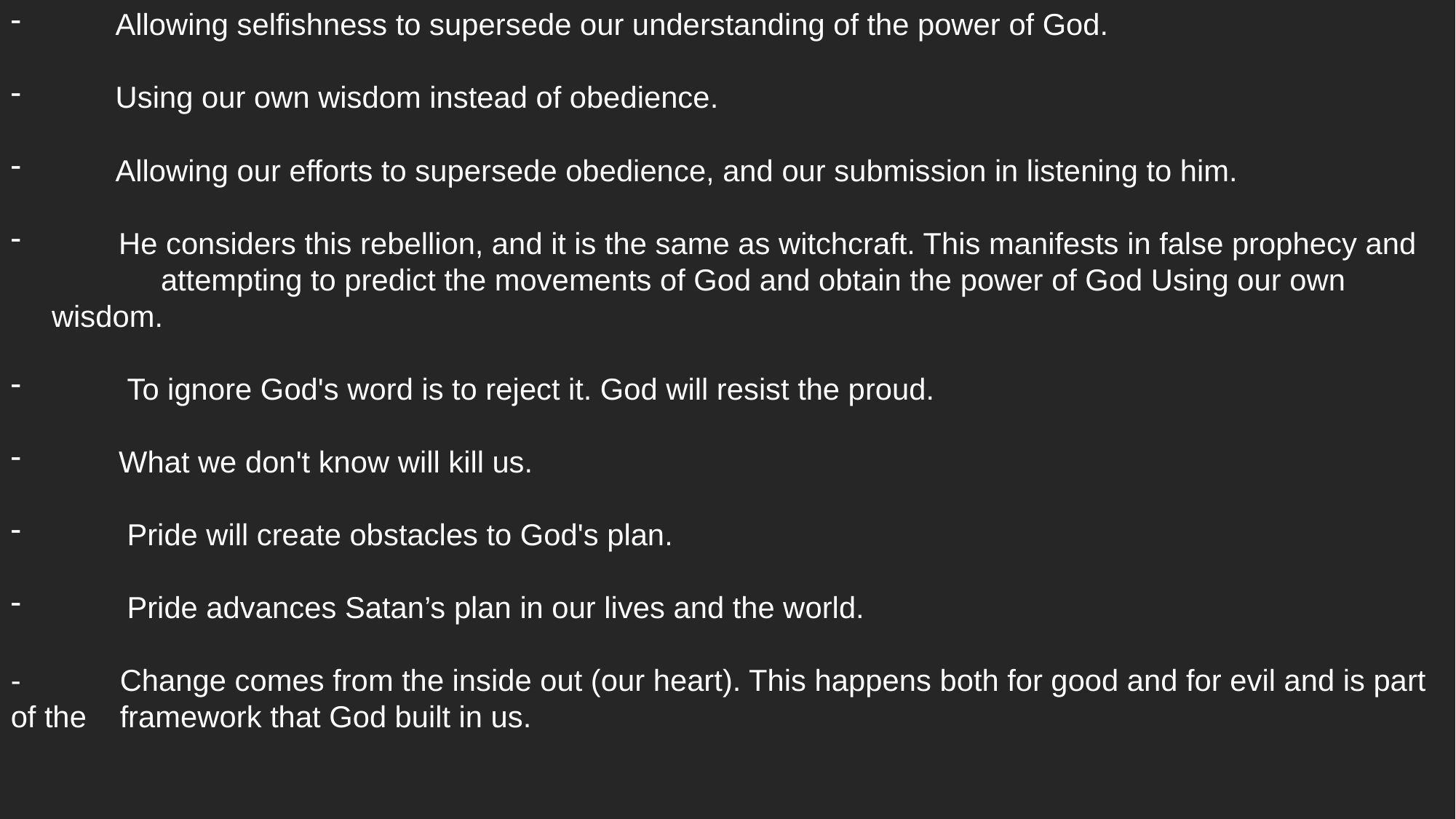

Allowing selfishness to supersede our understanding of the power of God.

      Using our own wisdom instead of obedience.

      Allowing our efforts to supersede obedience, and our submission in listening to him.

        He considers this rebellion, and it is the same as witchcraft. This manifests in false prophecy and 	attempting to predict the movements of God and obtain the power of God Using our own wisdom.

         To ignore God's word is to reject it. God will resist the proud.

        What we don't know will kill us.

         Pride will create obstacles to God's plan.

         Pride advances Satan’s plan in our lives and the world.

-	Change comes from the inside out (our heart). This happens both for good and for evil and is part of the   	framework that God built in us.